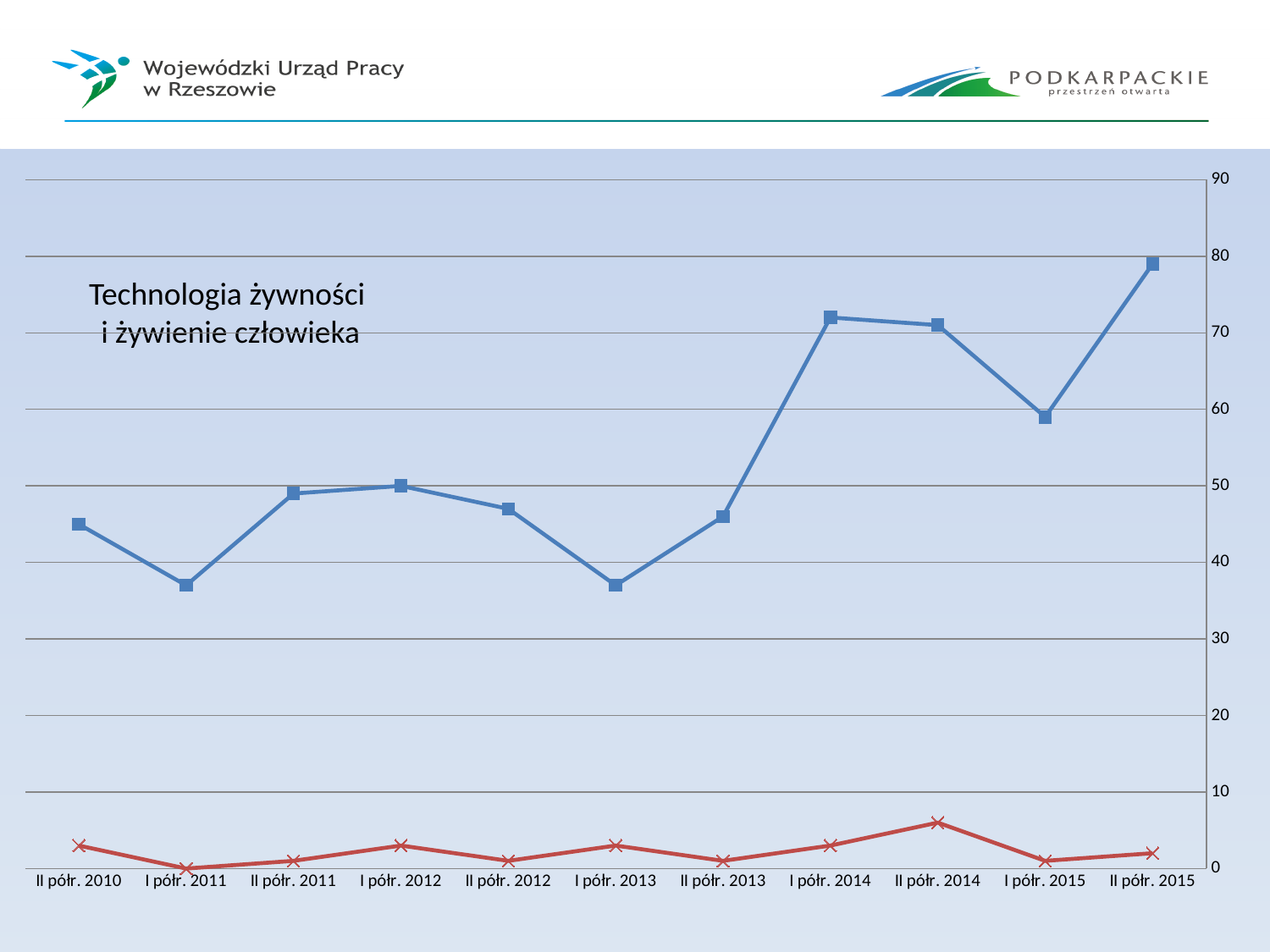

### Chart

| Category |  |  |
|---|---|---|
| II półr. 2015 | 79.0 | 2.0 |
| I półr. 2015 | 59.0 | 1.0 |
| II półr. 2014 | 71.0 | 6.0 |
| I półr. 2014 | 72.0 | 3.0 |
| II półr. 2013 | 46.0 | 1.0 |
| I półr. 2013 | 37.0 | 3.0 |
| II półr. 2012 | 47.0 | 1.0 |
| I półr. 2012 | 50.0 | 3.0 |
| II półr. 2011 | 49.0 | 1.0 |
| I półr. 2011 | 37.0 | 0.0 |
| II półr. 2010 | 45.0 | 3.0 |
# Technologia żywności
i żywienie człowieka